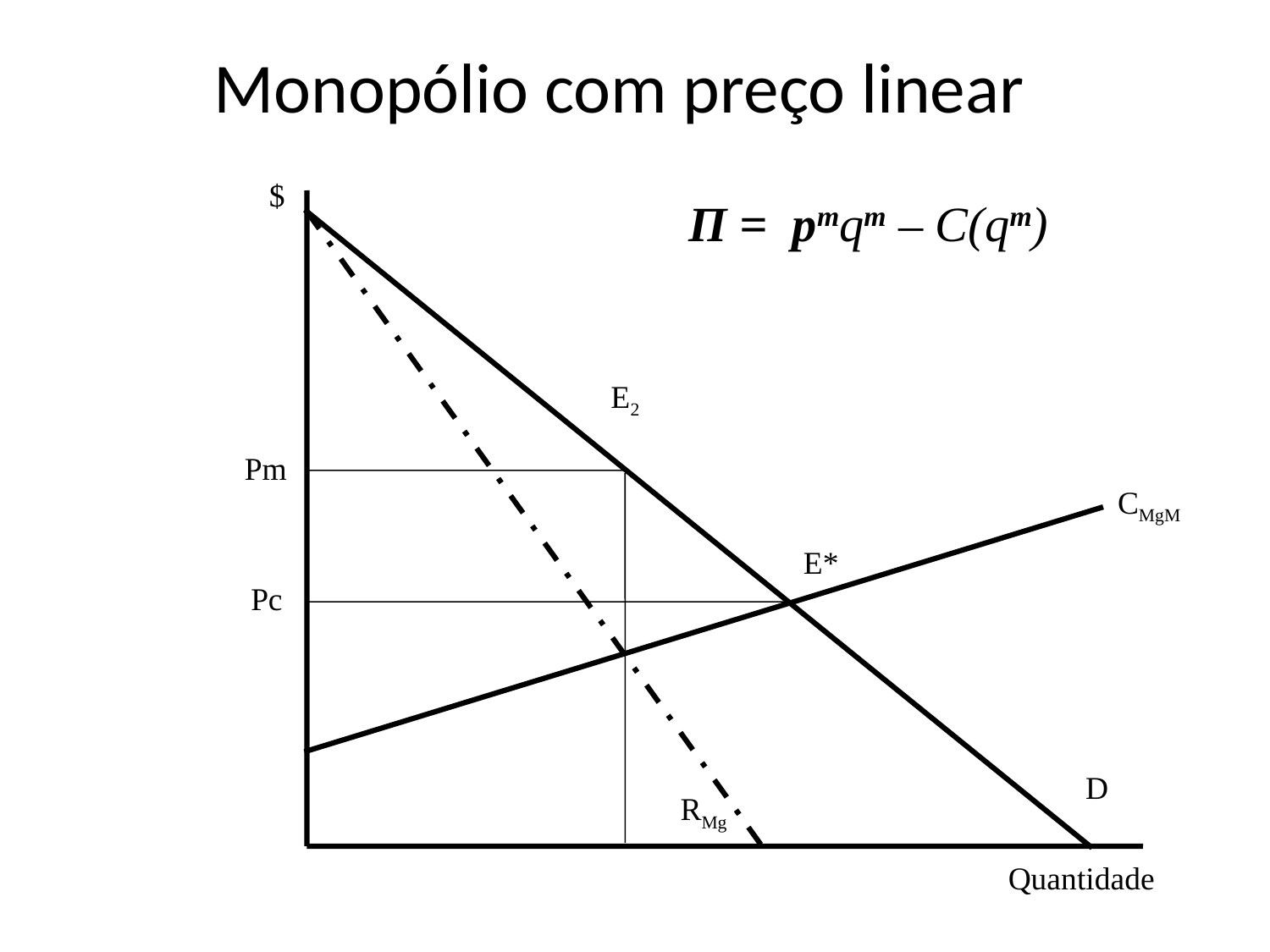

# Monopólio com preço linear
$
Π =  pmqm – C(qm)

E2
Pm

CMgM

E*
Pc

D
RMg

Quantidade